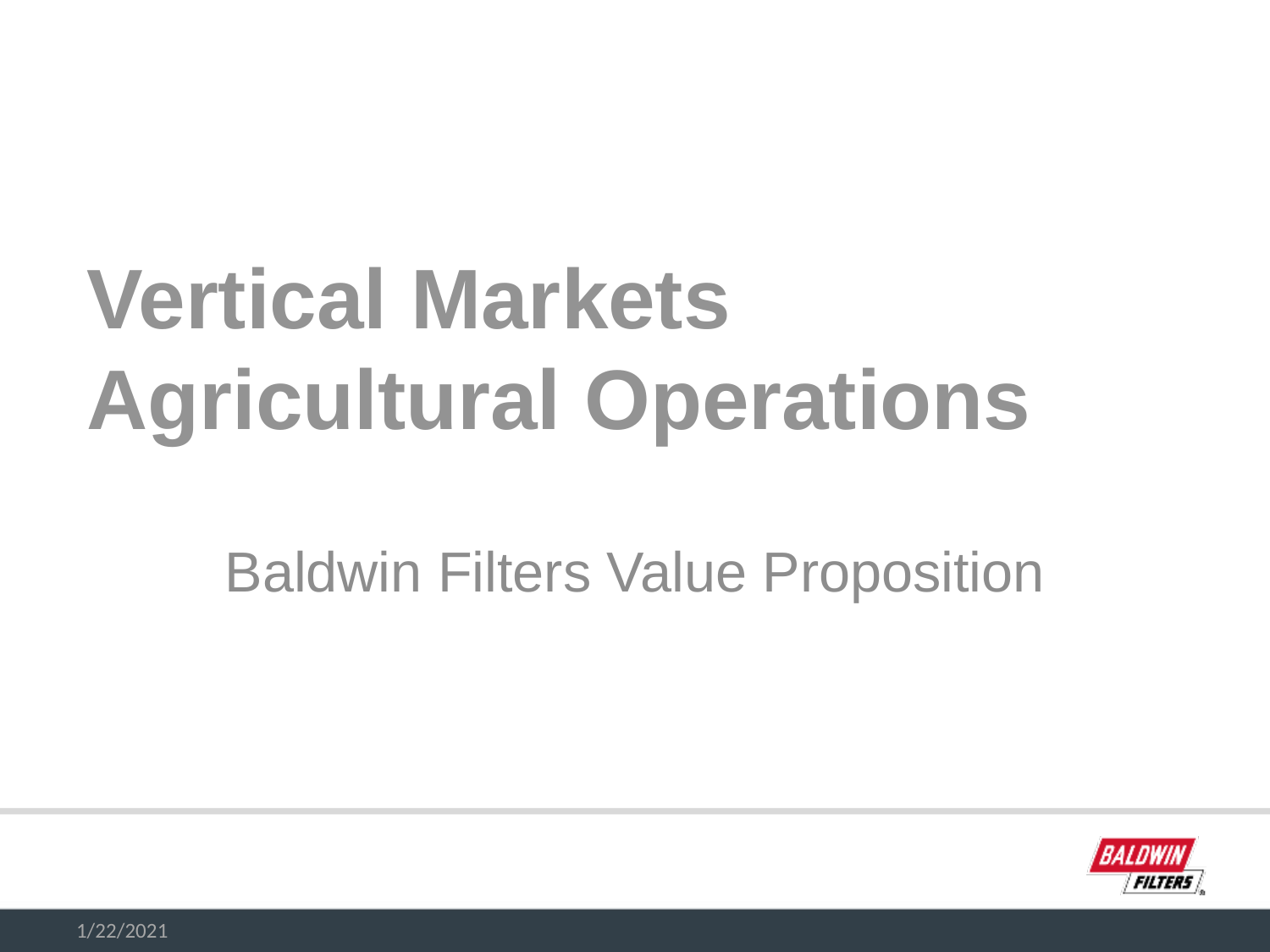

# Vertical Markets Agricultural Operations
Baldwin Filters Value Proposition